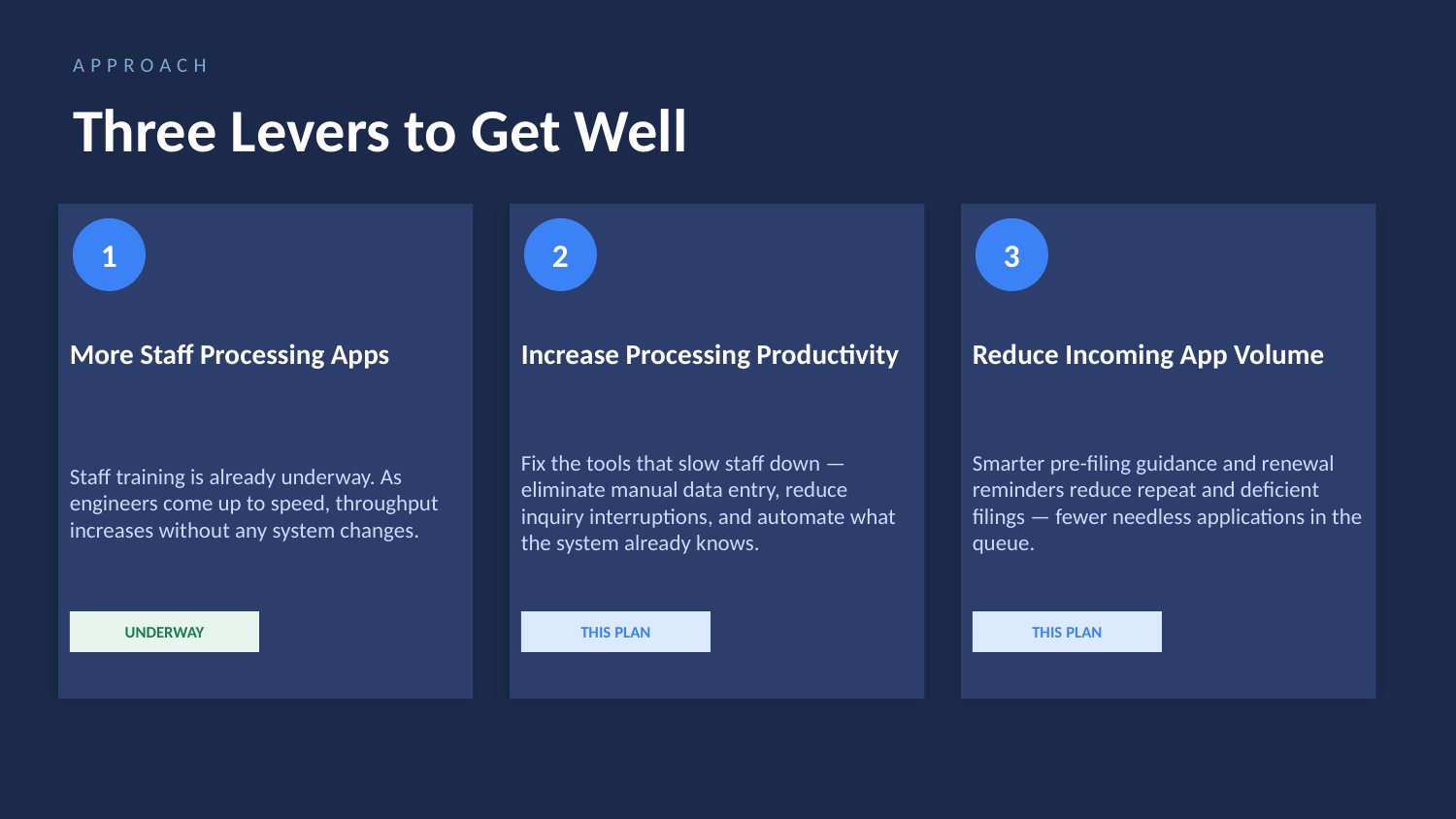

APPROACH
Three Levers to Get Well

1

2

3
More Staff Processing Apps
Increase Processing Productivity
Reduce Incoming App Volume
Staff training is already underway. As engineers come up to speed, throughput increases without any system changes.
Fix the tools that slow staff down — eliminate manual data entry, reduce inquiry interruptions, and automate what the system already knows.
Smarter pre-filing guidance and renewal reminders reduce repeat and deficient filings — fewer needless applications in the queue.

UNDERWAY

THIS PLAN

THIS PLAN